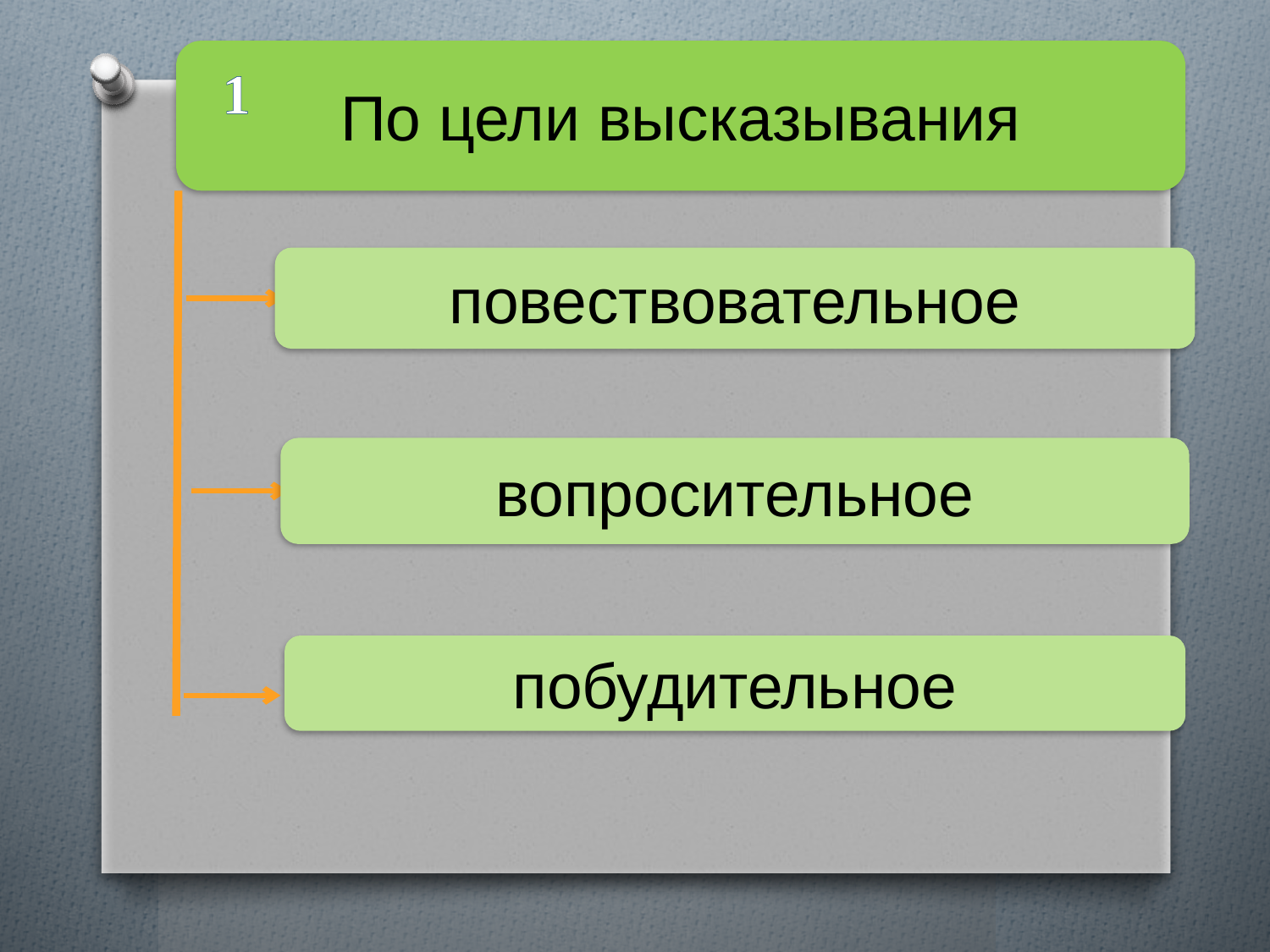

1
По цели высказывания
повествовательное
вопросительное
побудительное